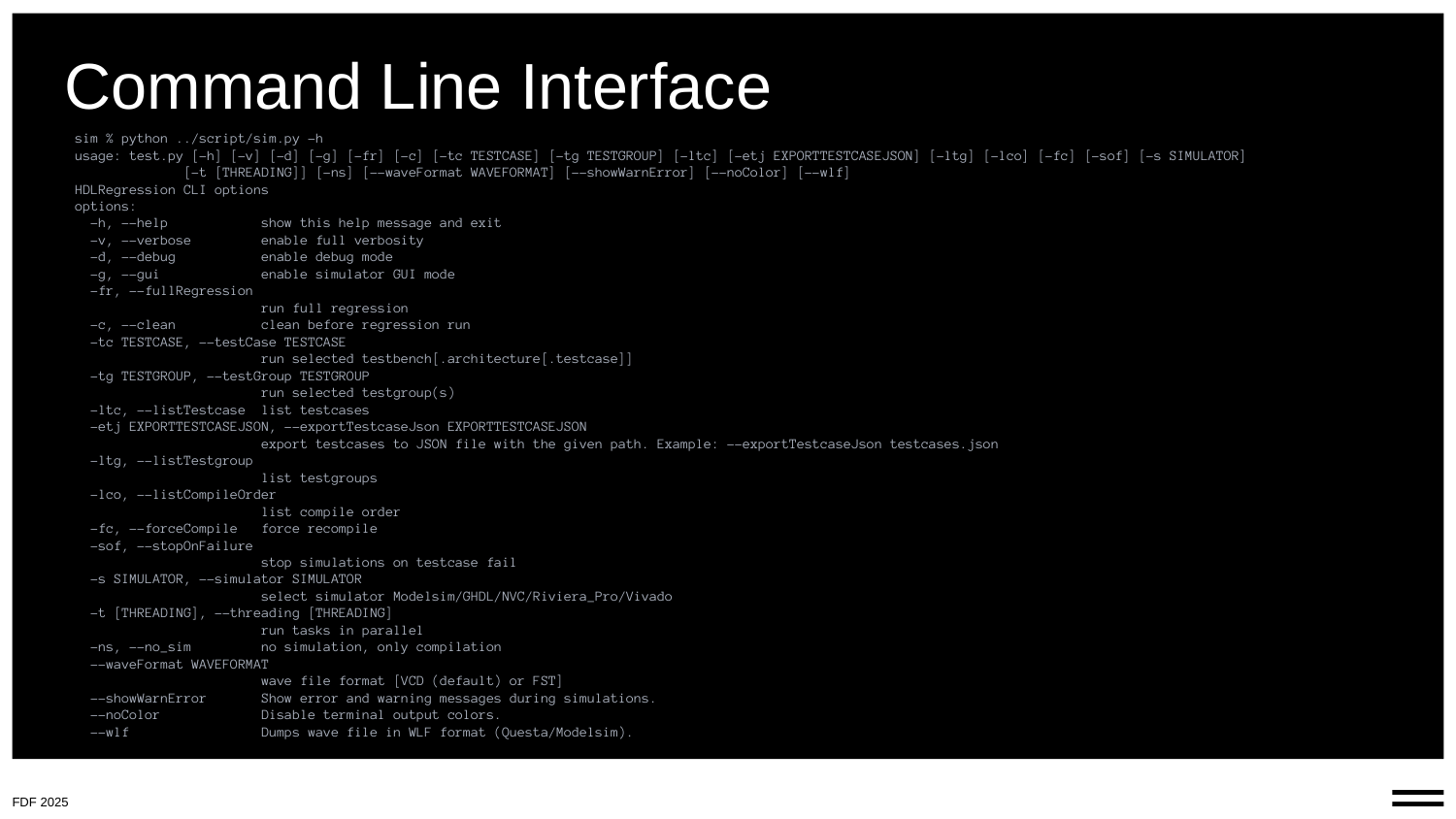

# Command Line Interface
sim % python ../script/sim.py -h
usage: test.py [-h] [-v] [-d] [-g] [-fr] [-c] [-tc TESTCASE] [-tg TESTGROUP] [-ltc] [-etj EXPORTTESTCASEJSON] [-ltg] [-lco] [-fc] [-sof] [-s SIMULATOR]
              [-t [THREADING]] [-ns] [--waveFormat WAVEFORMAT] [--showWarnError] [--noColor] [--wlf]
HDLRegression CLI options
options:
  -h, --help            show this help message and exit
  -v, --verbose         enable full verbosity
  -d, --debug           enable debug mode
  -g, --gui             enable simulator GUI mode
  -fr, --fullRegression
                        run full regression
  -c, --clean           clean before regression run
  -tc TESTCASE, --testCase TESTCASE
                        run selected testbench[.architecture[.testcase]]
  -tg TESTGROUP, --testGroup TESTGROUP
                        run selected testgroup(s)
  -ltc, --listTestcase  list testcases
  -etj EXPORTTESTCASEJSON, --exportTestcaseJson EXPORTTESTCASEJSON
                        export testcases to JSON file with the given path. Example: --exportTestcaseJson testcases.json
  -ltg, --listTestgroup
                        list testgroups
  -lco, --listCompileOrder
                        list compile order
  -fc, --forceCompile   force recompile
  -sof, --stopOnFailure
                        stop simulations on testcase fail
  -s SIMULATOR, --simulator SIMULATOR
                        select simulator Modelsim/GHDL/NVC/Riviera_Pro/Vivado
  -t [THREADING], --threading [THREADING]
                        run tasks in parallel
  -ns, --no_sim         no simulation, only compilation
  --waveFormat WAVEFORMAT
                        wave file format [VCD (default) or FST]
  --showWarnError       Show error and warning messages during simulations.
  --noColor             Disable terminal output colors.
  --wlf                 Dumps wave file in WLF format (Questa/Modelsim).
FDF 2025